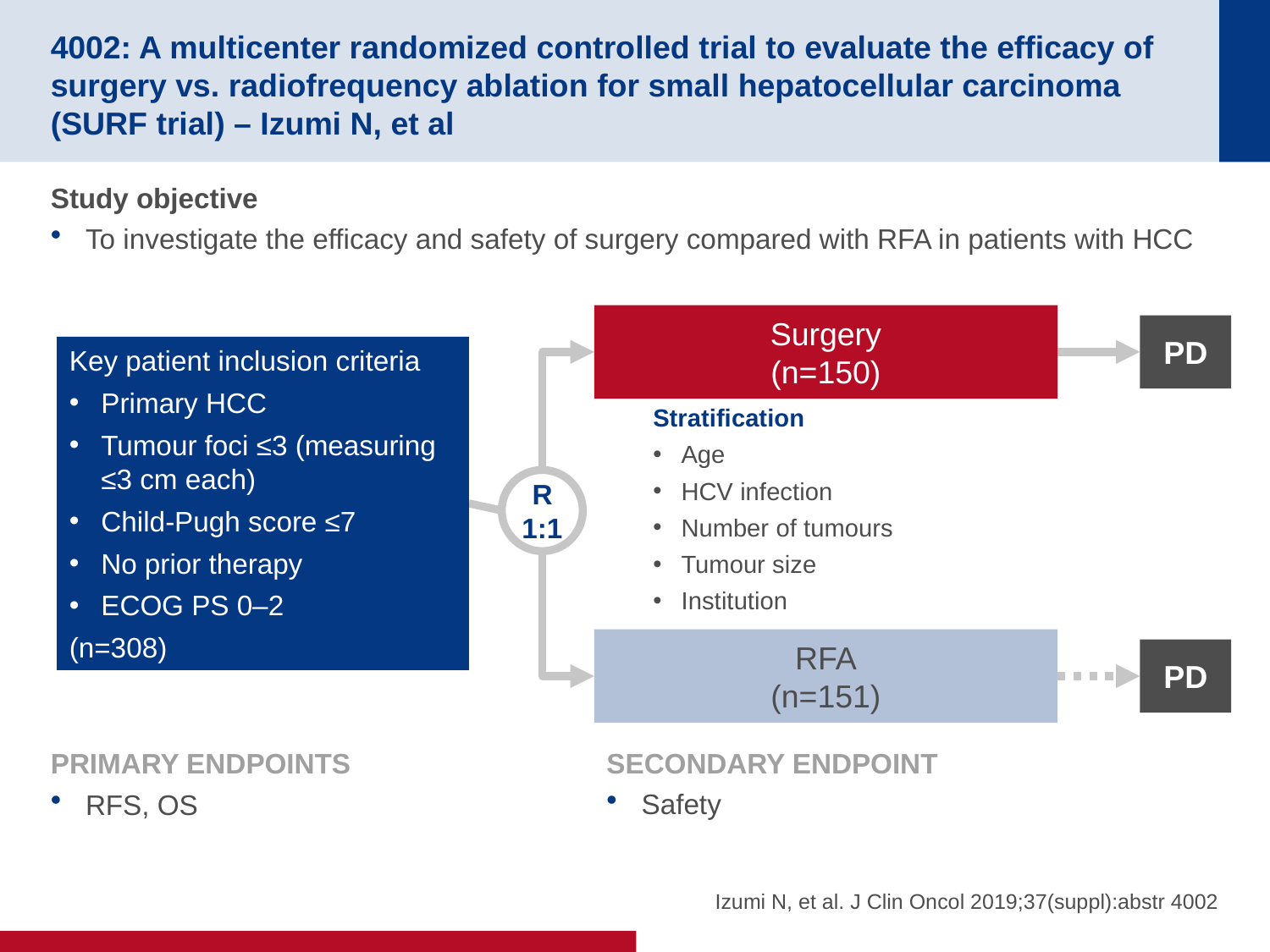

# 4002: A multicenter randomized controlled trial to evaluate the efficacy of surgery vs. radiofrequency ablation for small hepatocellular carcinoma (SURF trial) – Izumi N, et al
Study objective
To investigate the efficacy and safety of surgery compared with RFA in patients with HCC
Surgery
(n=150)
PD
Key patient inclusion criteria
Primary HCC
Tumour foci ≤3 (measuring ≤3 cm each)
Child-Pugh score ≤7
No prior therapy
ECOG PS 0–2
(n=308)
Stratification
Age
HCV infection
Number of tumours
Tumour size
Institution
R
1:1
RFA
(n=151)
PD
PRIMARY ENDPOINTS
RFS, OS

SECONDARY ENDPOINT
Safety
Izumi N, et al. J Clin Oncol 2019;37(suppl):abstr 4002